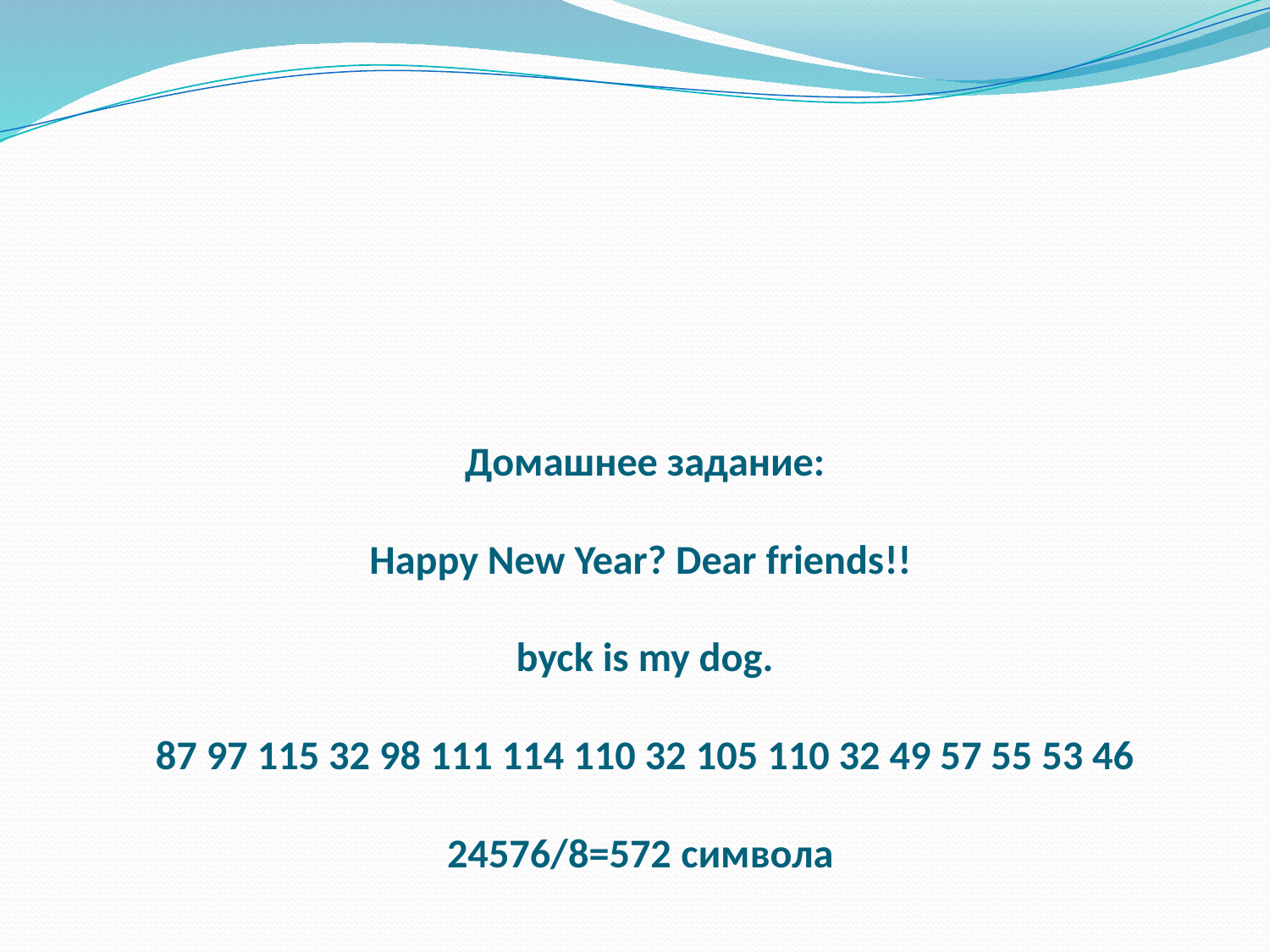

# Домашнее задание: Happy New Year? Dear friends!! byck is my dog. 87 97 115 32 98 111 114 110 32 105 110 32 49 57 55 53 46 24576/8=572 символа